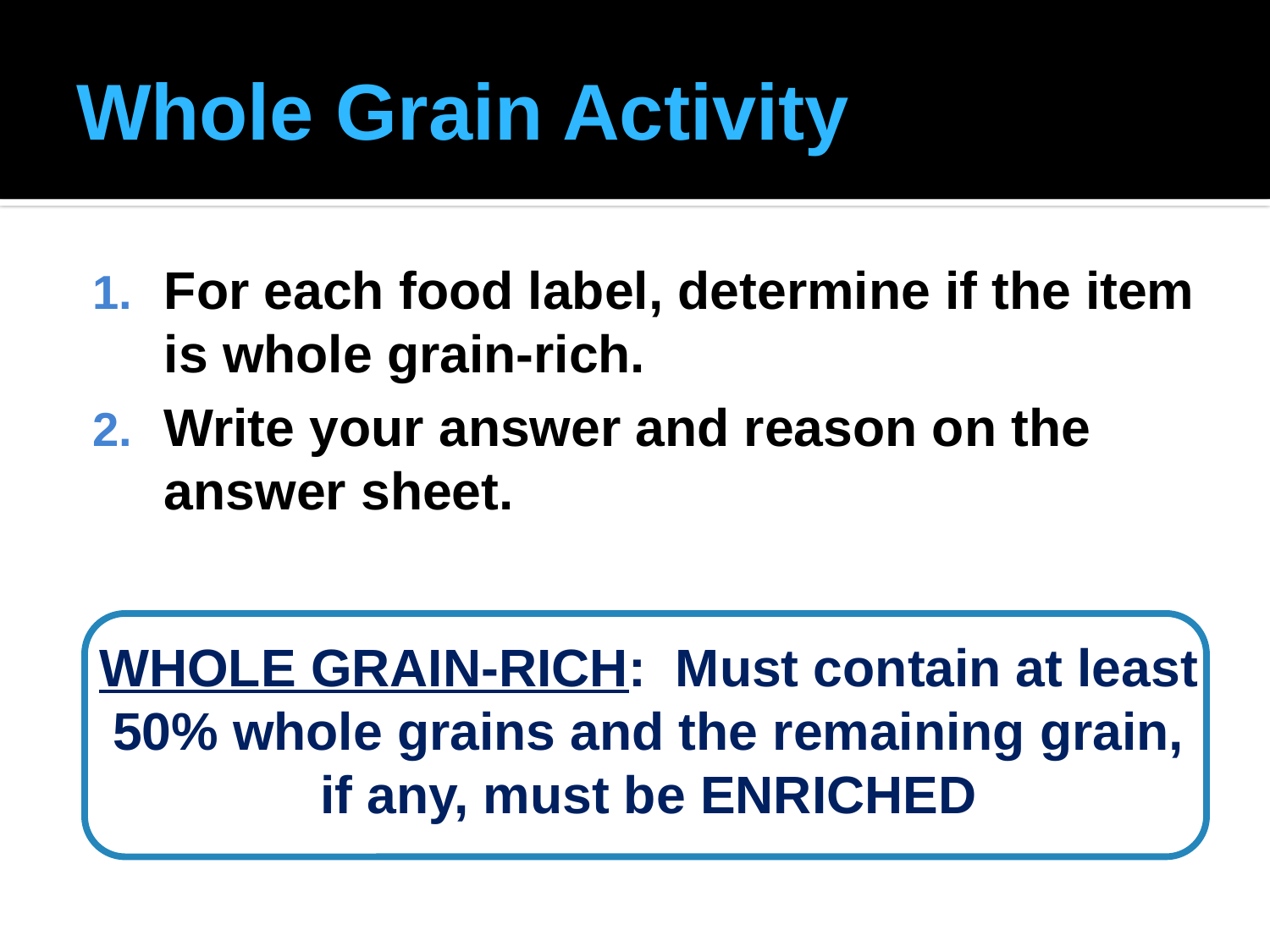

# Whole Grain Activity
For each food label, determine if the item is whole grain-rich.
Write your answer and reason on the answer sheet.

WHOLE GRAIN-RICH:  Must contain at least 50% whole grains and the remaining grain, if any, must be ENRICHED